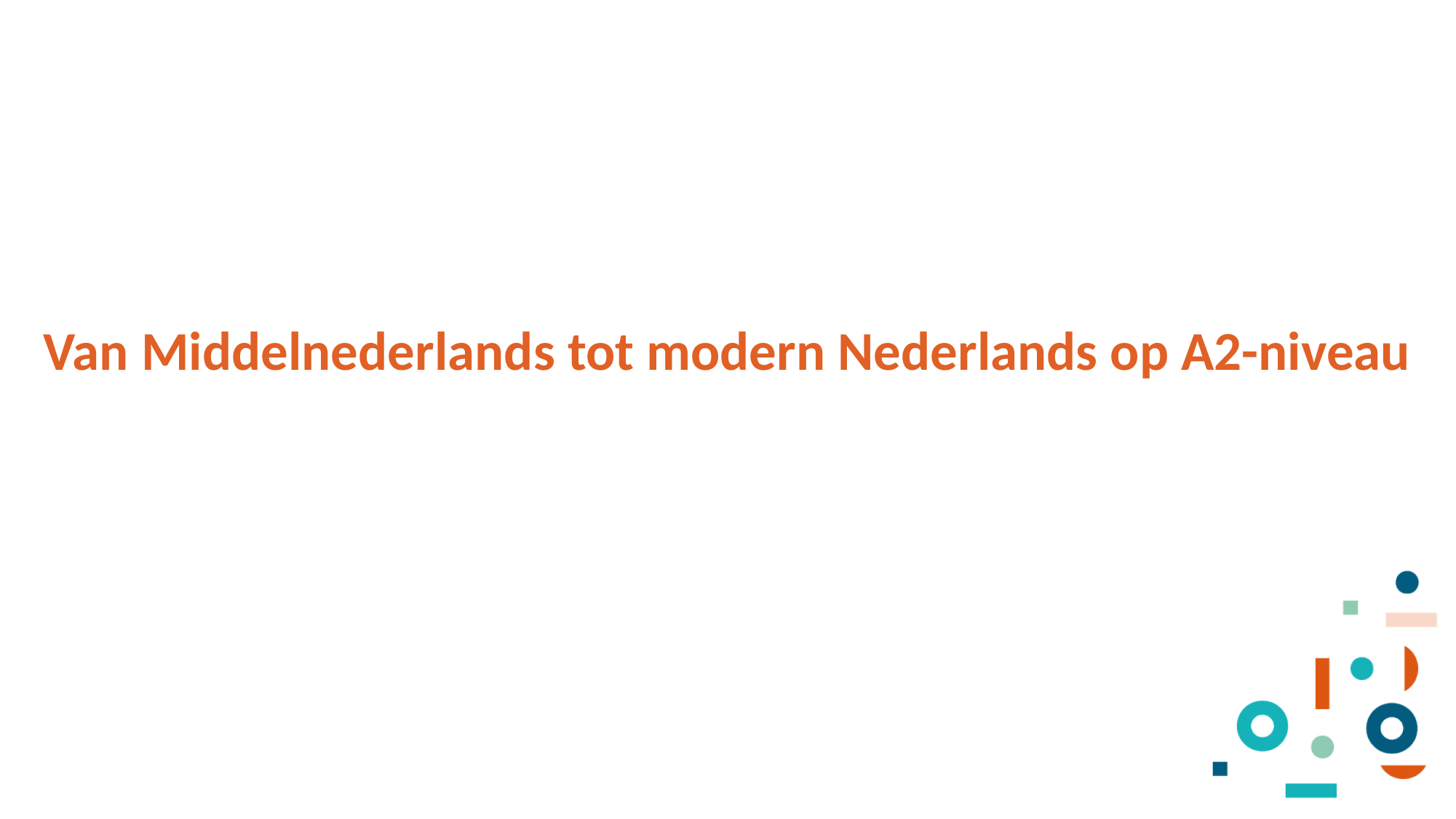

# Van Middelnederlands tot modern Nederlands op A2-niveau